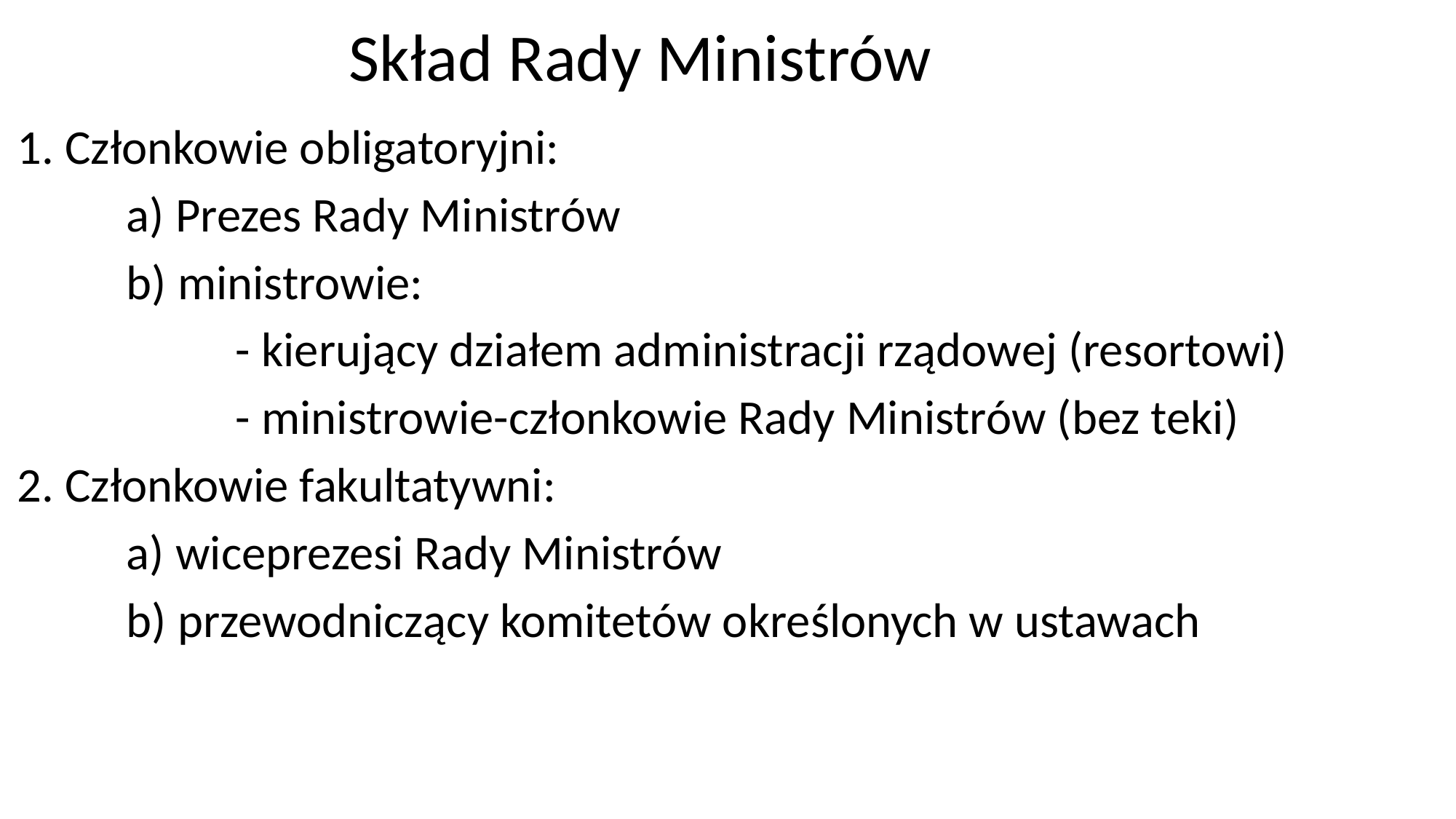

# Skład Rady Ministrów
1. Członkowie obligatoryjni:
	a) Prezes Rady Ministrów
	b) ministrowie:
		- kierujący działem administracji rządowej (resortowi)
		- ministrowie-członkowie Rady Ministrów (bez teki)
2. Członkowie fakultatywni:
	a) wiceprezesi Rady Ministrów
	b) przewodniczący komitetów określonych w ustawach